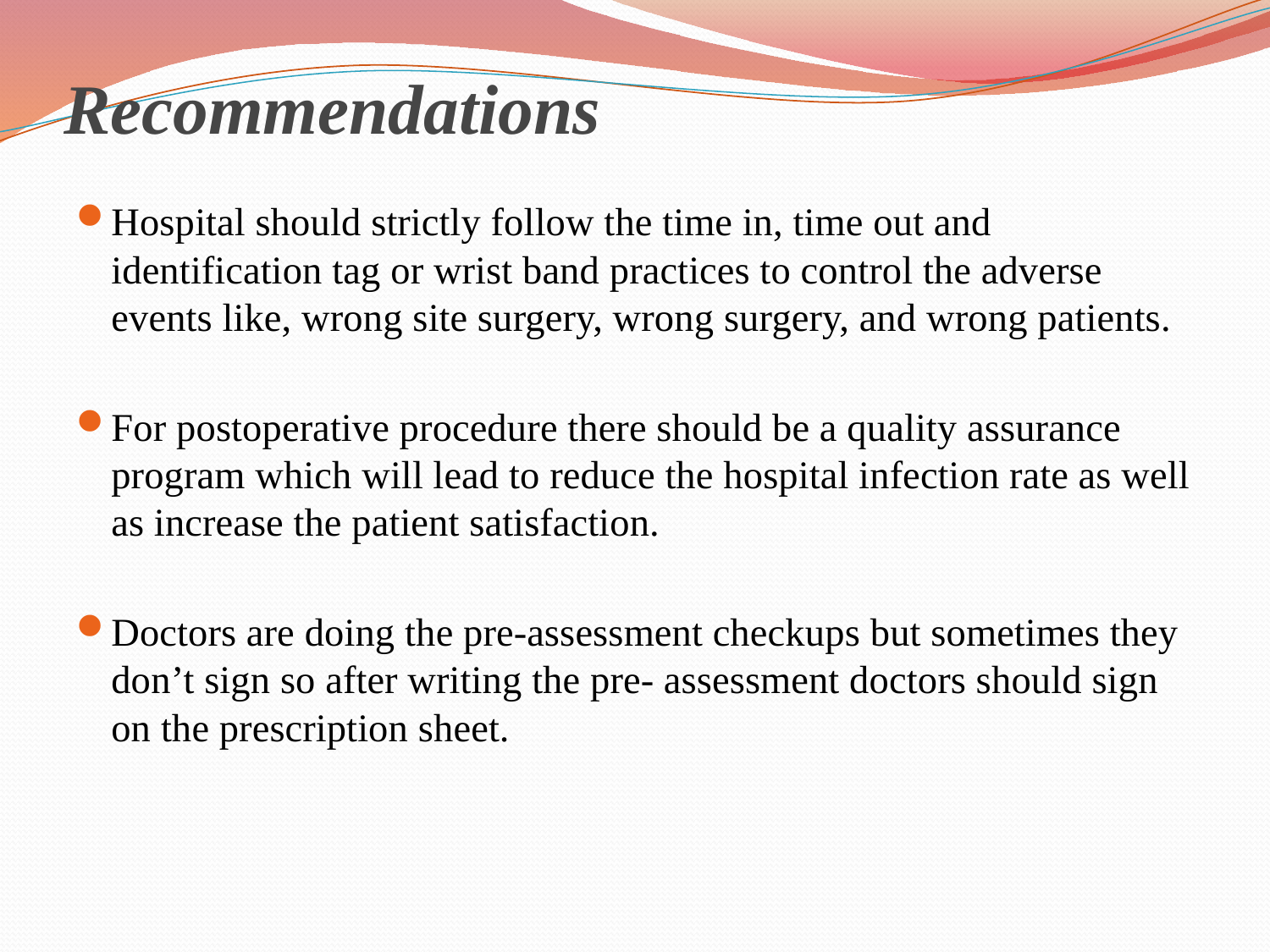

# Recommendations
Hospital should strictly follow the time in, time out and identification tag or wrist band practices to control the adverse events like, wrong site surgery, wrong surgery, and wrong patients.

For postoperative procedure there should be a quality assurance program which will lead to reduce the hospital infection rate as well as increase the patient satisfaction.

Doctors are doing the pre-assessment checkups but sometimes they don’t sign so after writing the pre- assessment doctors should sign on the prescription sheet.